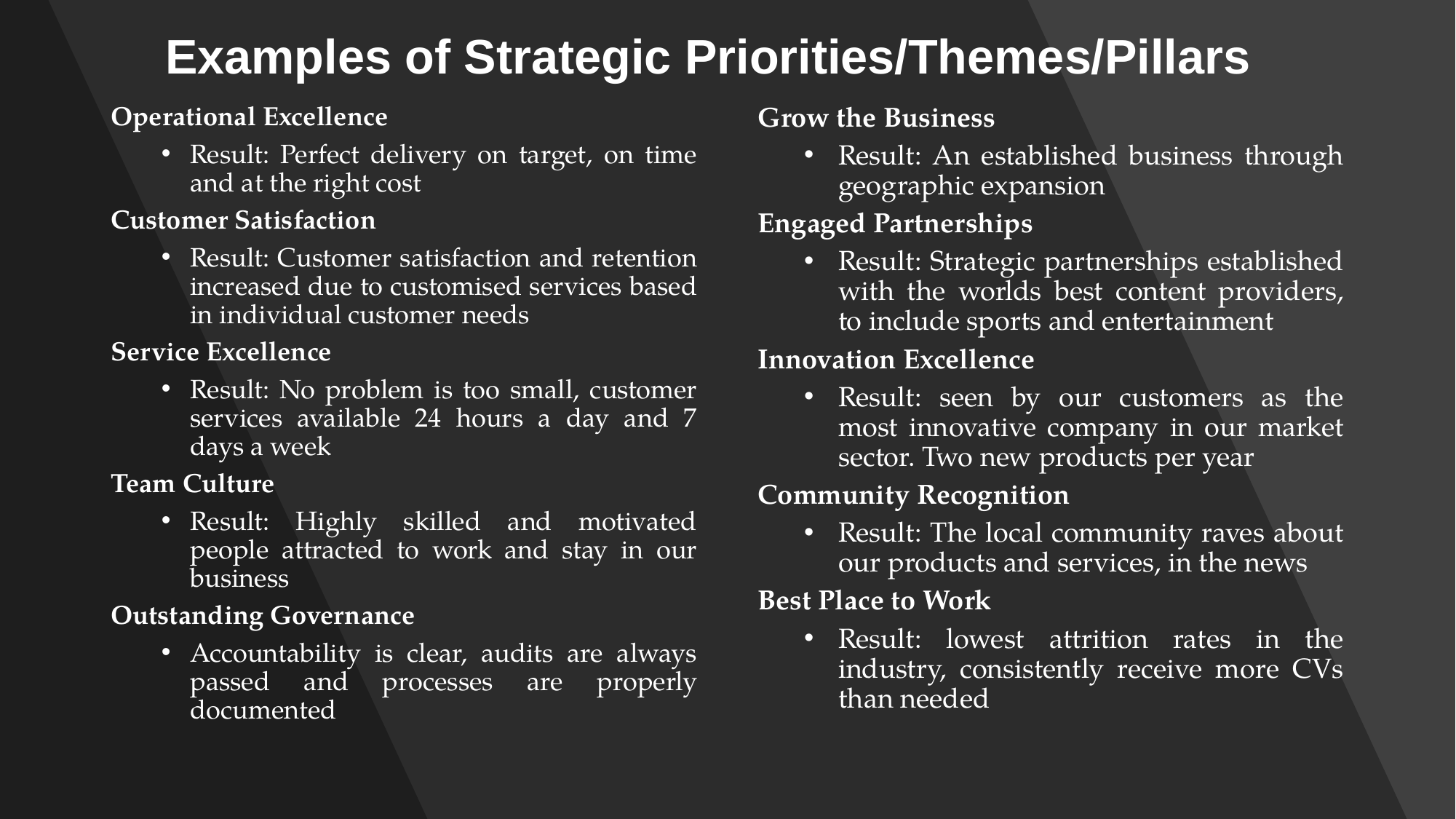

# Examples of Strategic Priorities/Themes/Pillars
Operational Excellence
Result: Perfect delivery on target, on time and at the right cost
Customer Satisfaction
Result: Customer satisfaction and retention increased due to customised services based in individual customer needs
Service Excellence
Result: No problem is too small, customer services available 24 hours a day and 7 days a week
Team Culture
Result: Highly skilled and motivated people attracted to work and stay in our business
Outstanding Governance
Accountability is clear, audits are always passed and processes are properly documented
Grow the Business
Result: An established business through geographic expansion
Engaged Partnerships
Result: Strategic partnerships established with the worlds best content providers, to include sports and entertainment
Innovation Excellence
Result: seen by our customers as the most innovative company in our market sector. Two new products per year
Community Recognition
Result: The local community raves about our products and services, in the news
Best Place to Work
Result: lowest attrition rates in the industry, consistently receive more CVs than needed